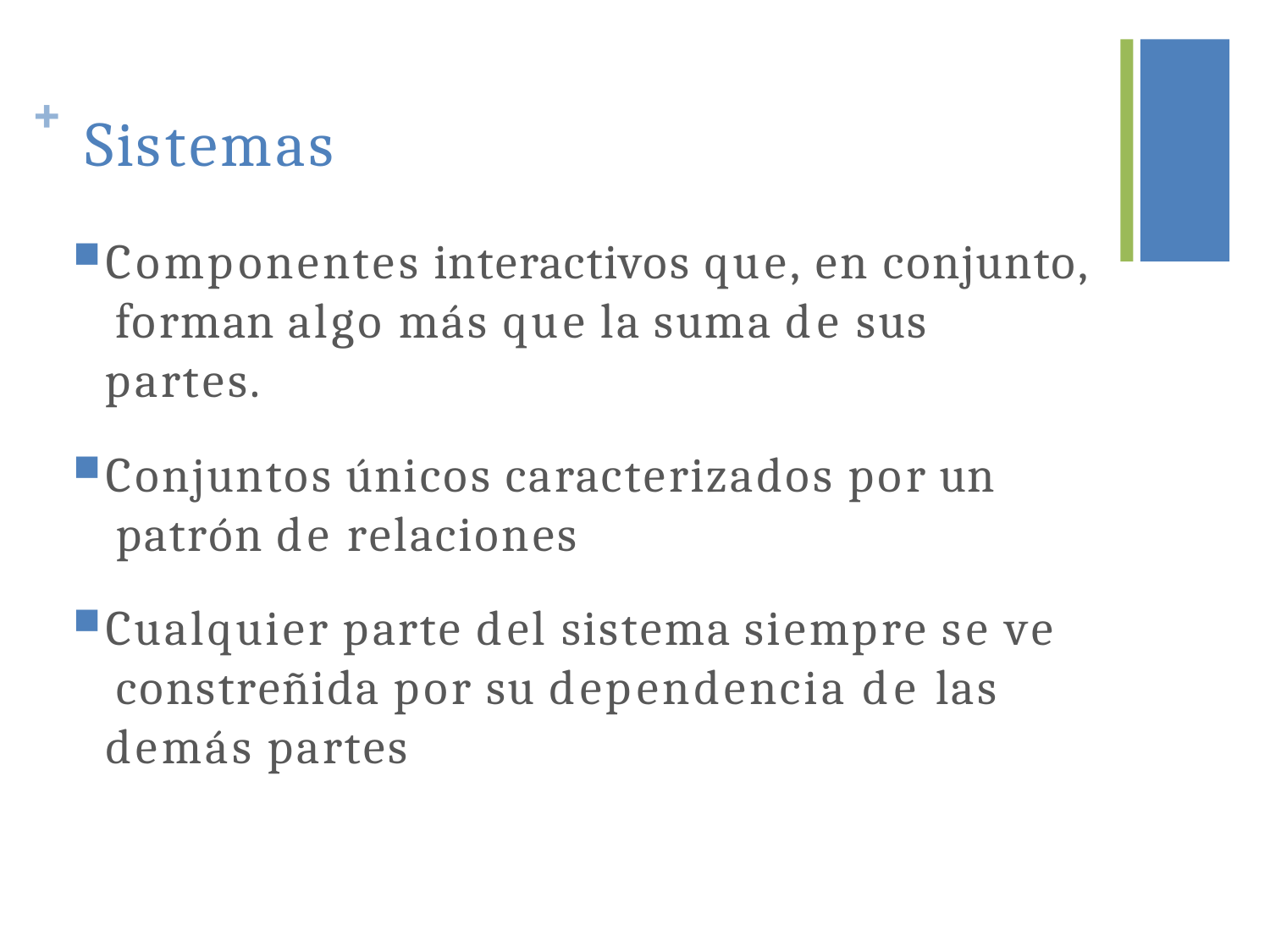

# + Sistemas
Componentes interactivos que, en conjunto,  forman algo más que la suma de sus partes.
Conjuntos únicos caracterizados por un  patrón de relaciones
Cualquier parte del sistema siempre se ve  constreñida por su dependencia de las  demás partes